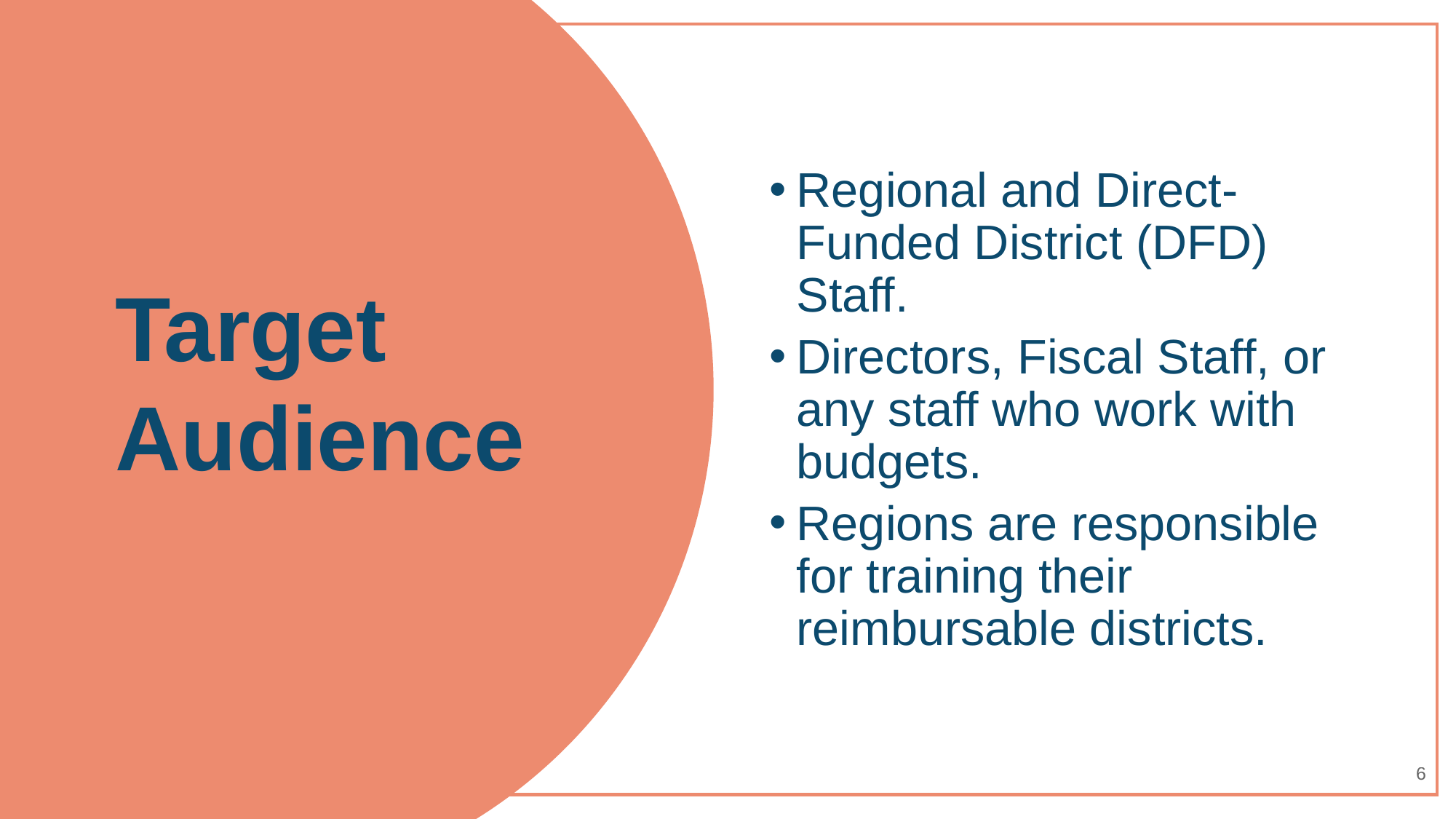

Regional and Direct-Funded District (DFD) Staff.
Directors, Fiscal Staff, or any staff who work with budgets.
Regions are responsible for training their reimbursable districts.
Target
Audience
6